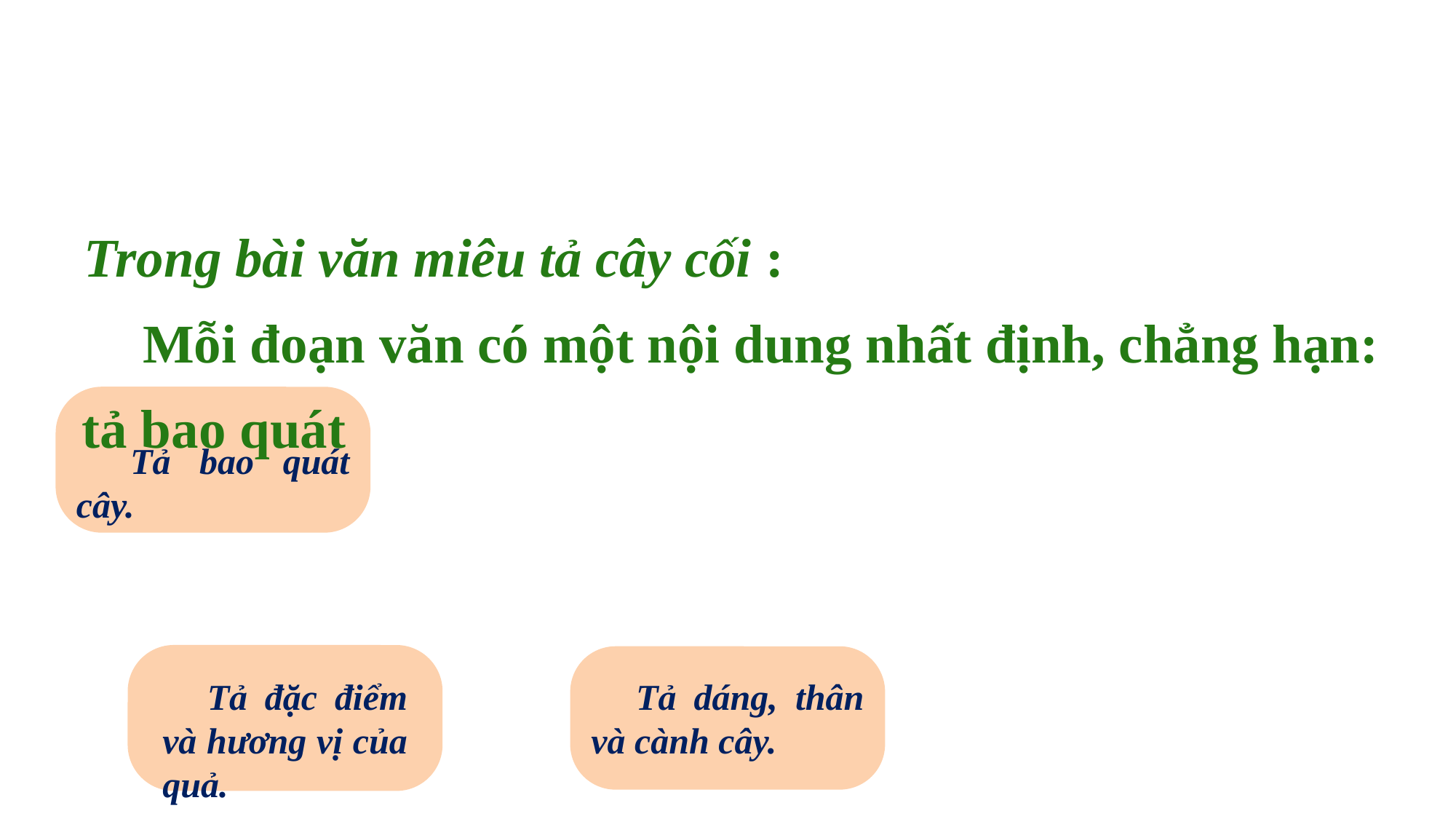

Trong bài văn miêu tả cây cối :

Mỗi đoạn văn có một nội dung nhất định, chẳng hạn:

c. Tả bao quát cây.
tả bao quát

a. Tả đặc điểm và hương vị của quả.

b. Tả dáng, thân và cành cây.